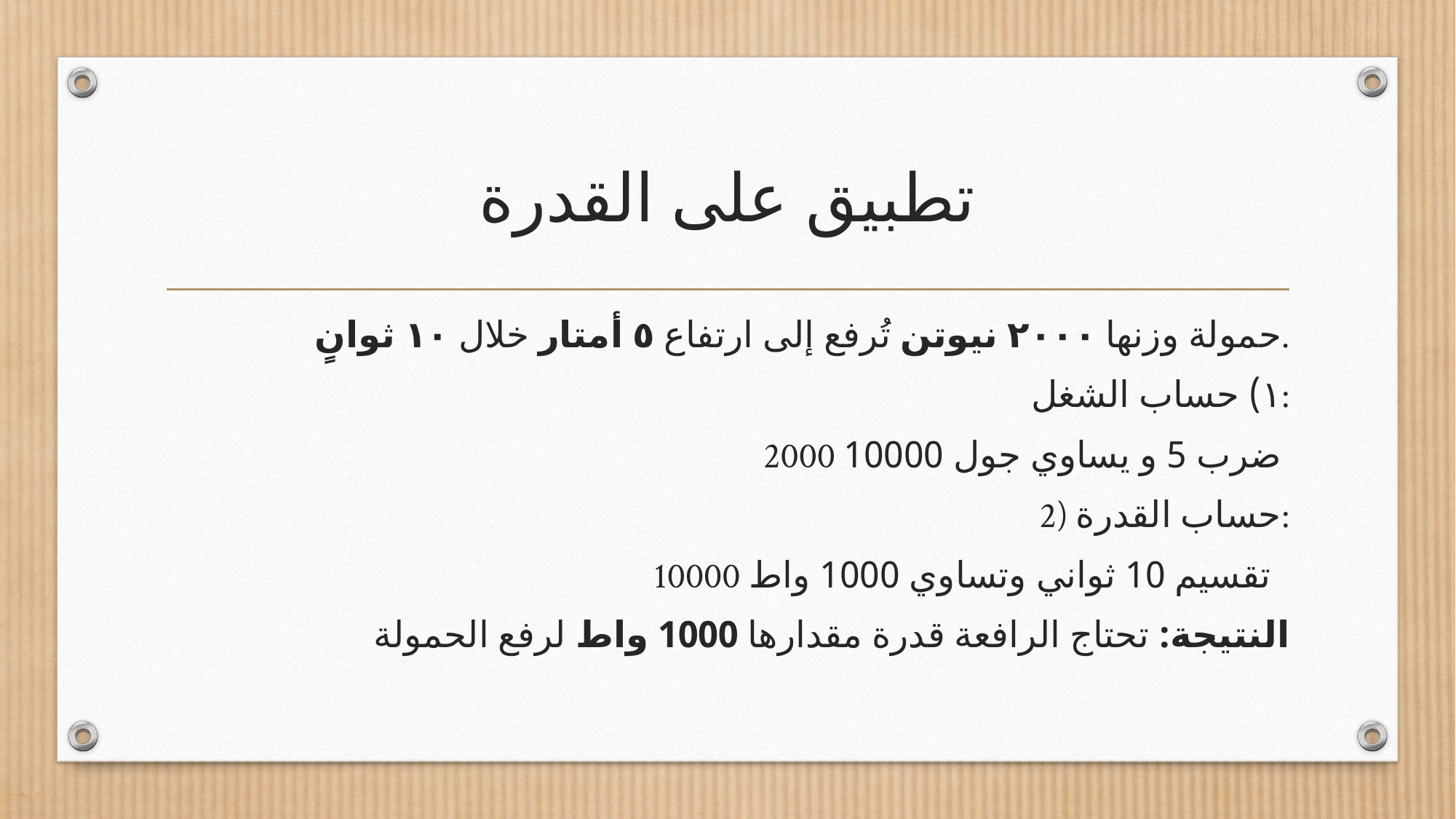

# تطبيق على القدرة
حمولة وزنها ٢٠٠٠ نيوتن تُرفع إلى ارتفاع ٥ أمتار خلال ١٠ ثوانٍ.
١) حساب الشغل:
2000 ضرب 5 و يساوي جول 10000
2) حساب القدرة:
10000 تقسيم 10 ثواني وتساوي 1000 واط
النتيجة: تحتاج الرافعة قدرة مقدارها 1000 واط لرفع الحمولة